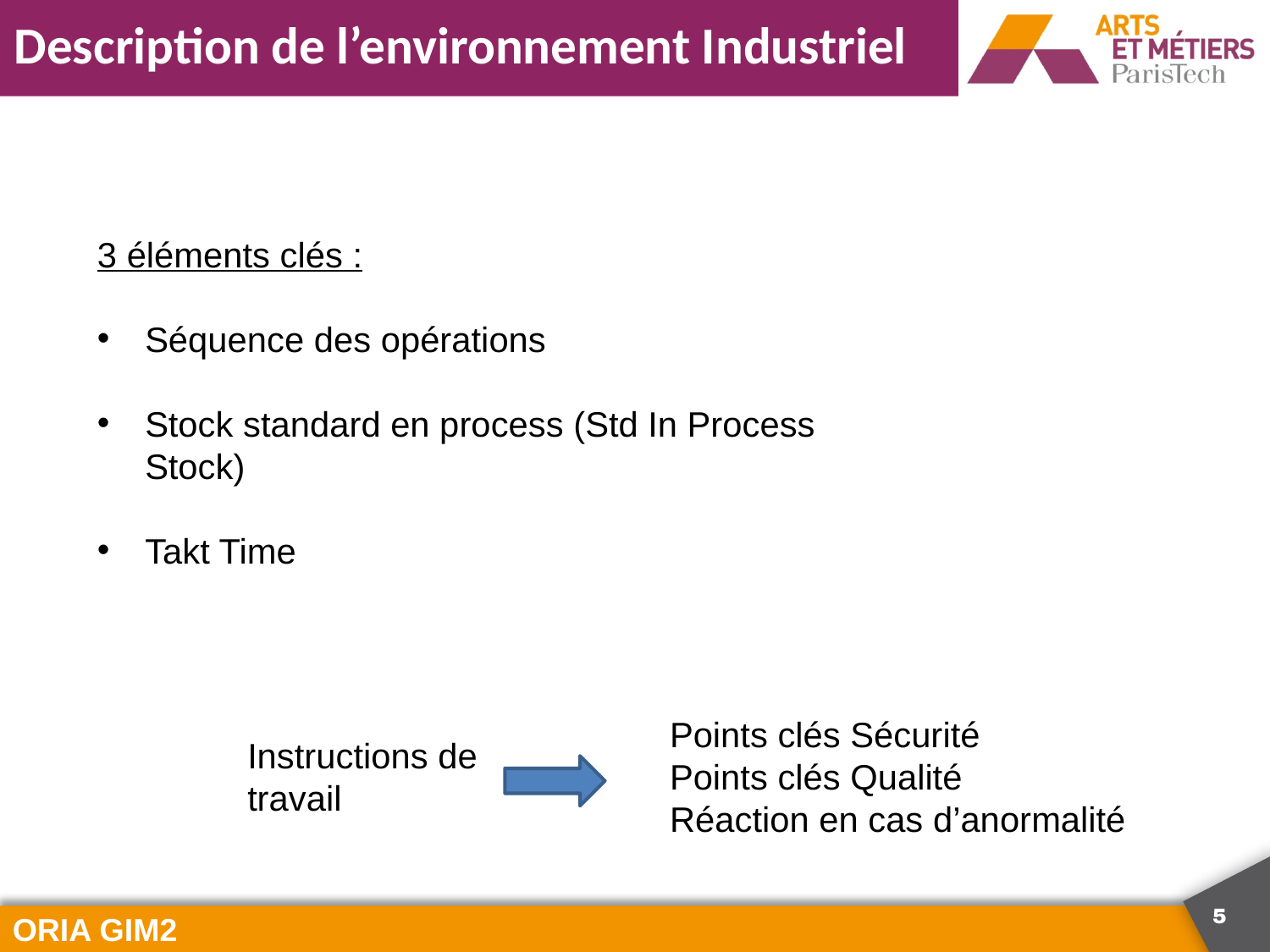

3 éléments clés :

Séquence des opérations

Stock standard en process (Std In Process Stock)

Takt Time
Points clés Sécurité
Points clés Qualité
Réaction en cas d’anormalité
Instructions de travail